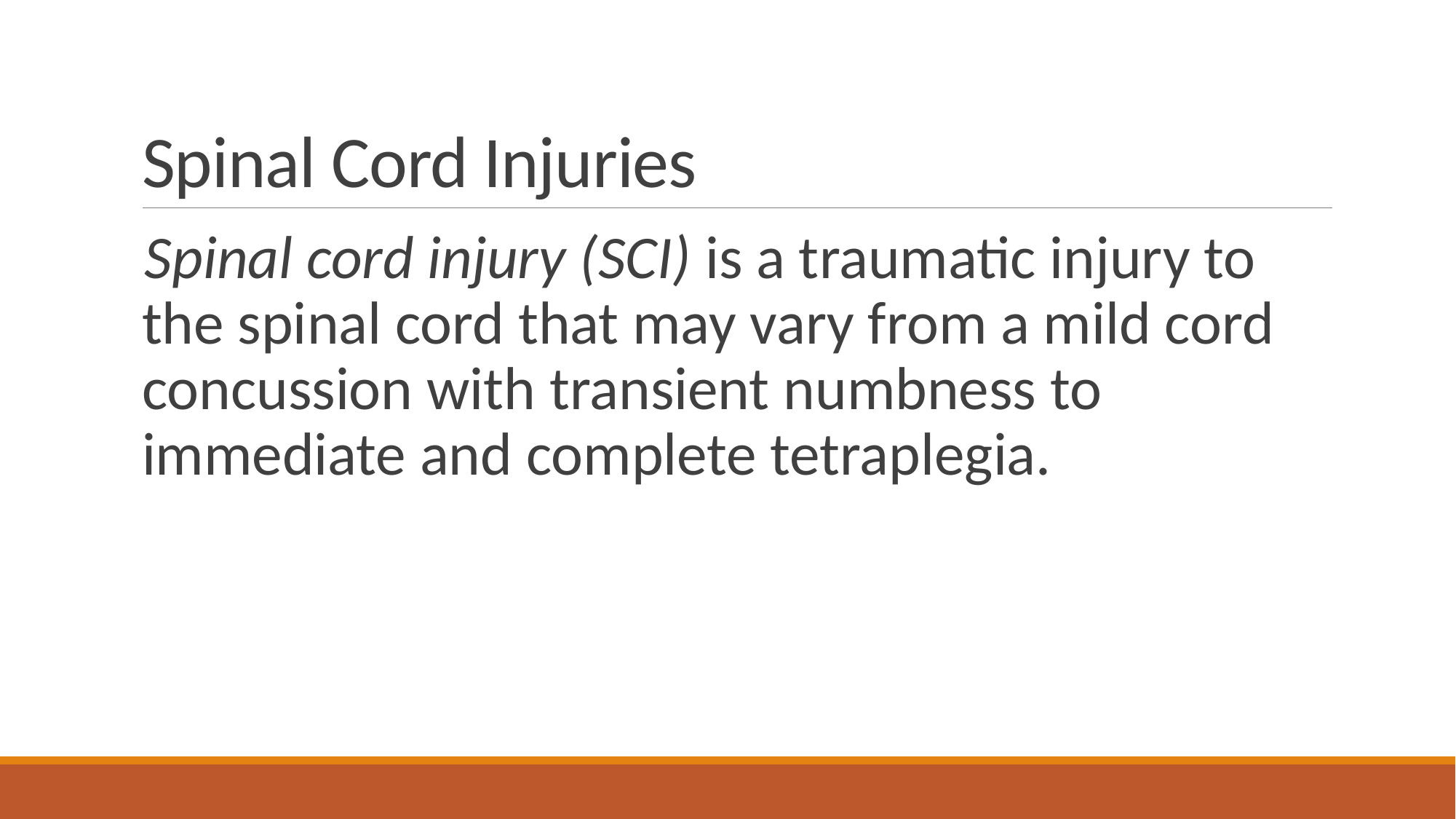

# Spinal Cord Injuries
Spinal cord injury (SCI) is a traumatic injury to the spinal cord that may vary from a mild cord concussion with transient numbness to immediate and complete tetraplegia.